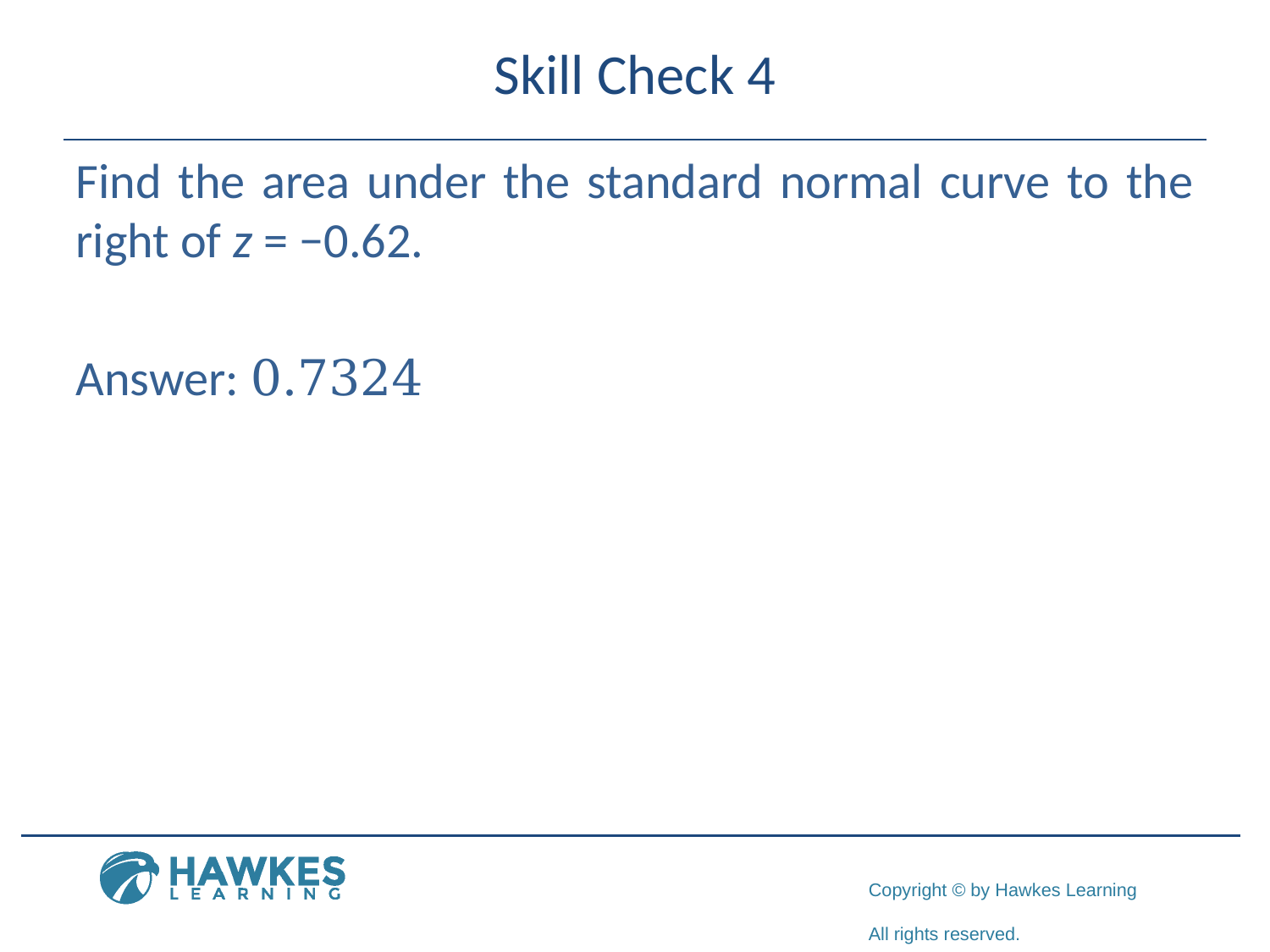

# Skill Check 4
Find the area under the standard normal curve to the right of z = −0.62.

Answer: 0.7324